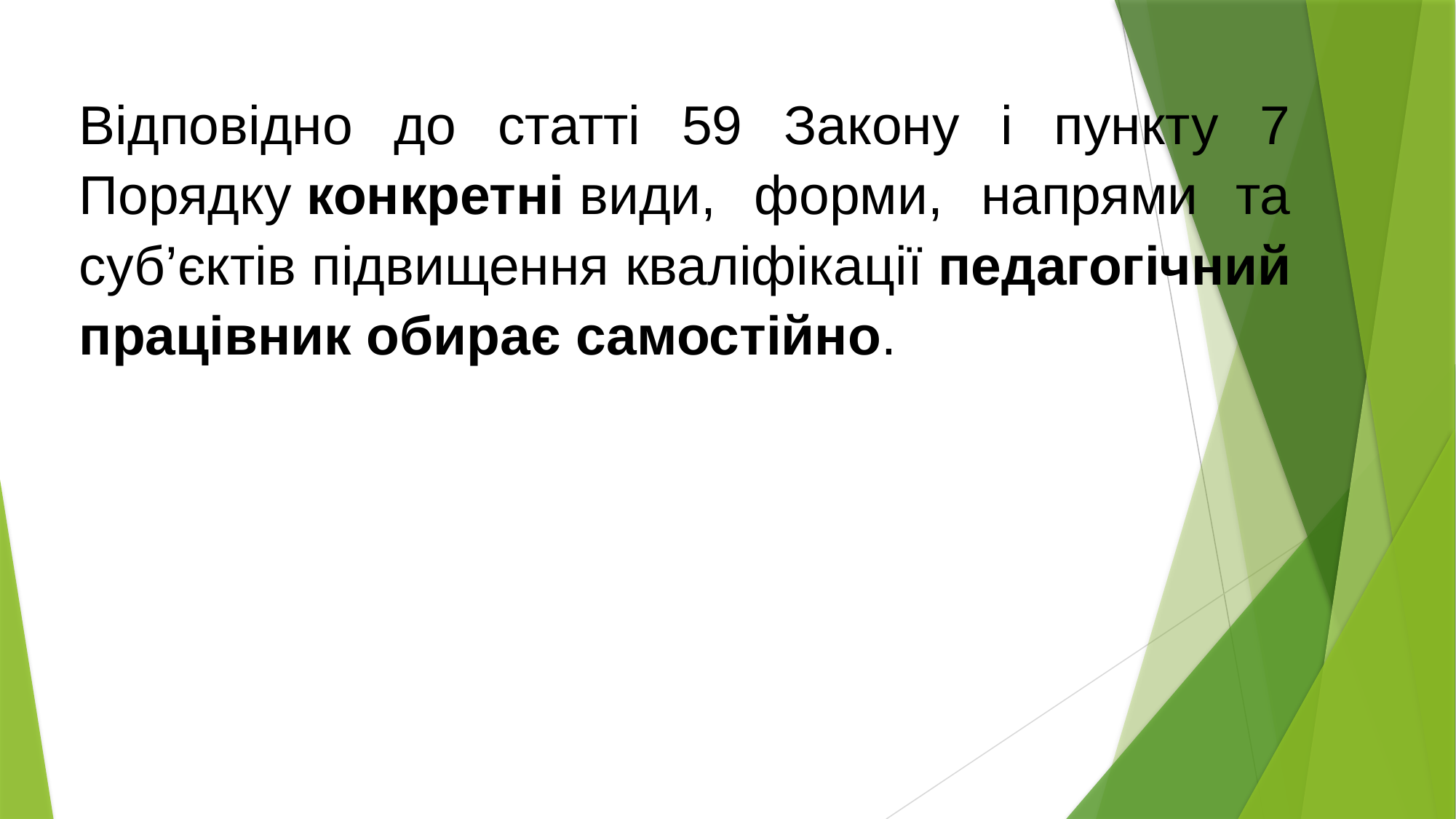

Відповідно до статті 59 Закону і пункту 7 Порядку конкретні види, форми, напрями та суб’єктів підвищення кваліфікації педагогічний працівник обирає самостійно.